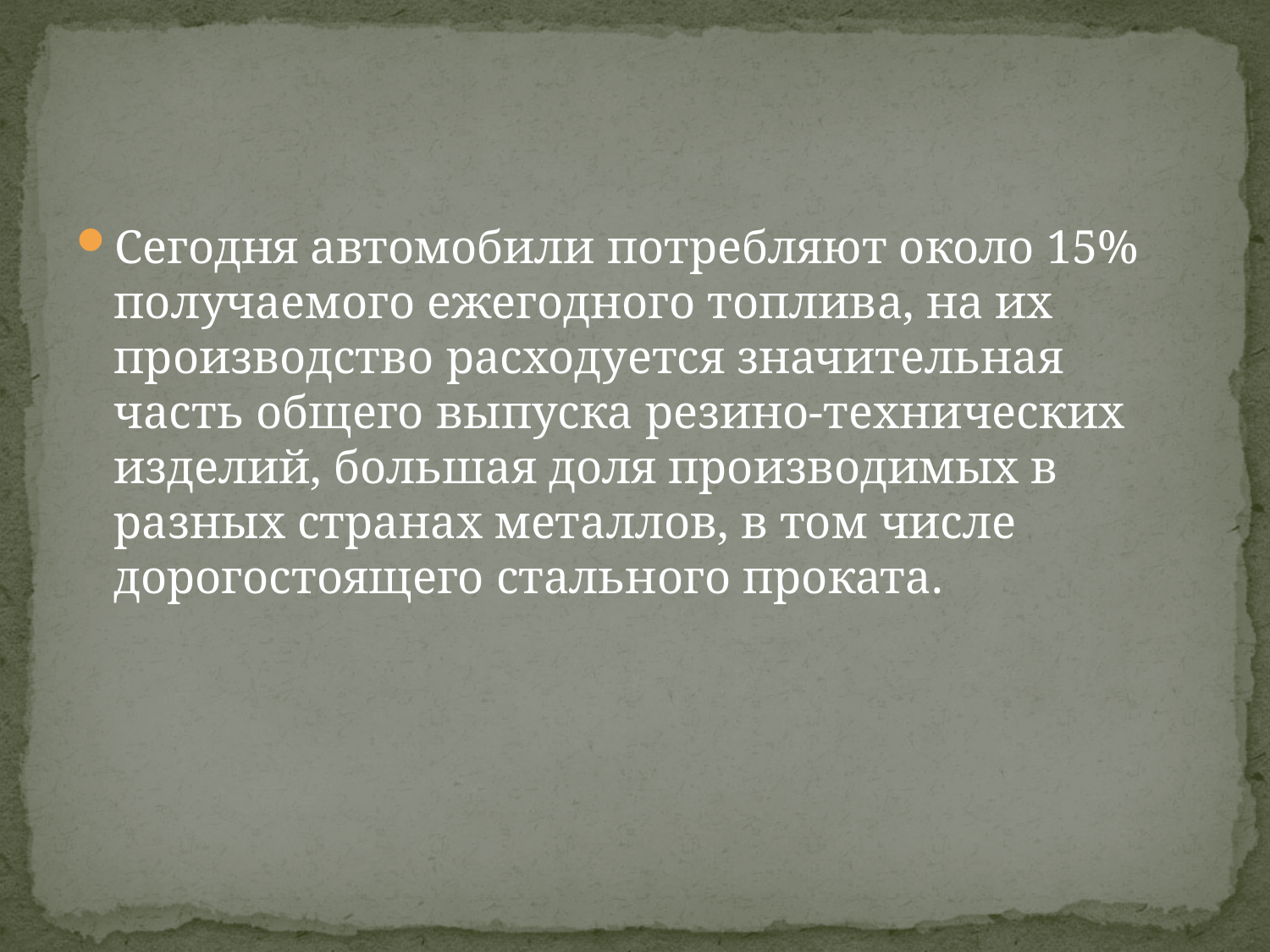

#
Сегодня автомобили потребляют около 15% получаемого ежегодного топлива, на их производство расходуется значительная часть общего выпуска резино-технических изделий, большая доля производимых в разных странах металлов, в том числе дорогостоящего стального проката.